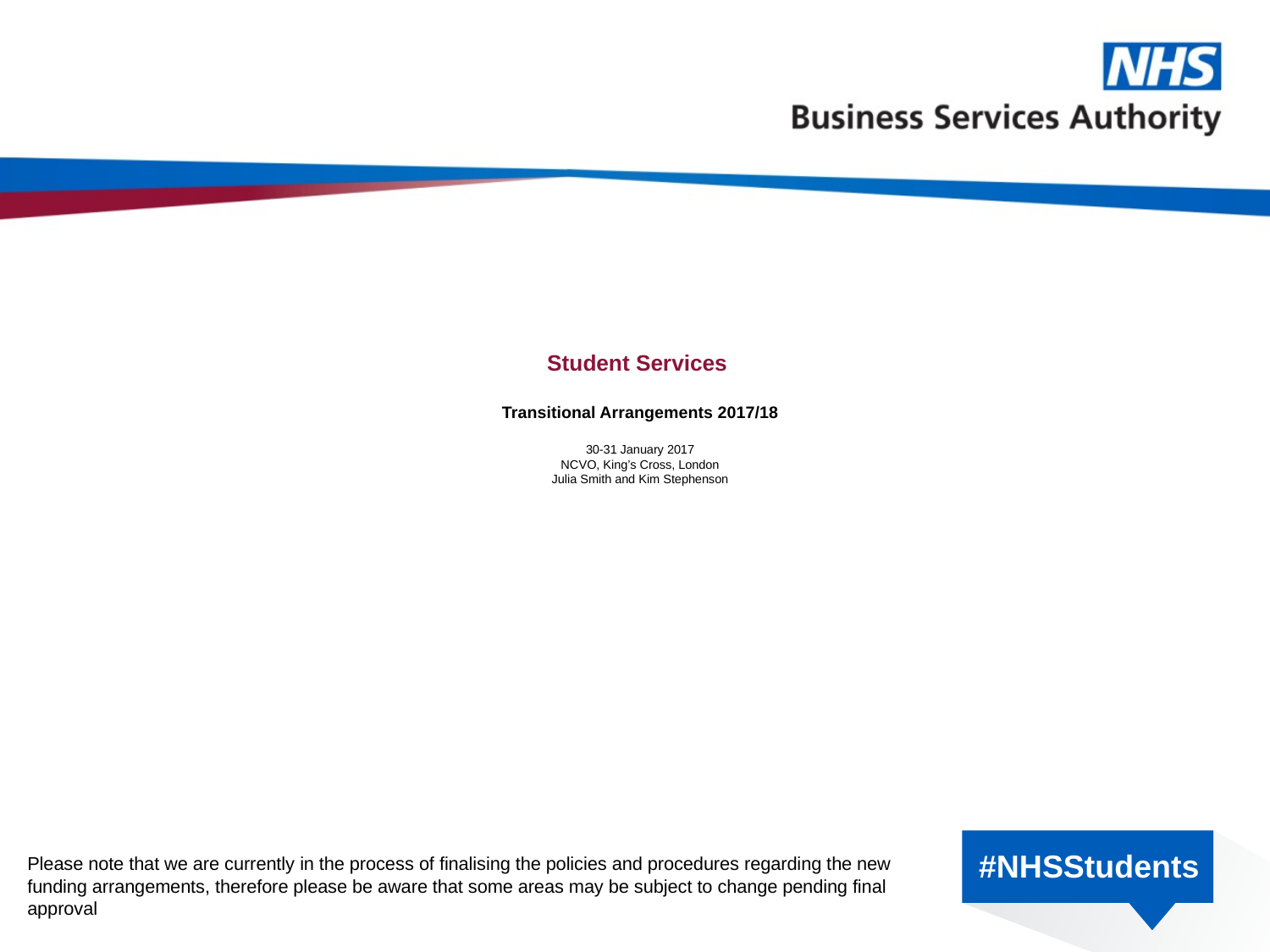

# Student Services Transitional Arrangements 2017/18 30-31 January 2017 NCVO, King’s Cross, London Julia Smith and Kim Stephenson
Please note that we are currently in the process of finalising the policies and procedures regarding the new funding arrangements, therefore please be aware that some areas may be subject to change pending final approval